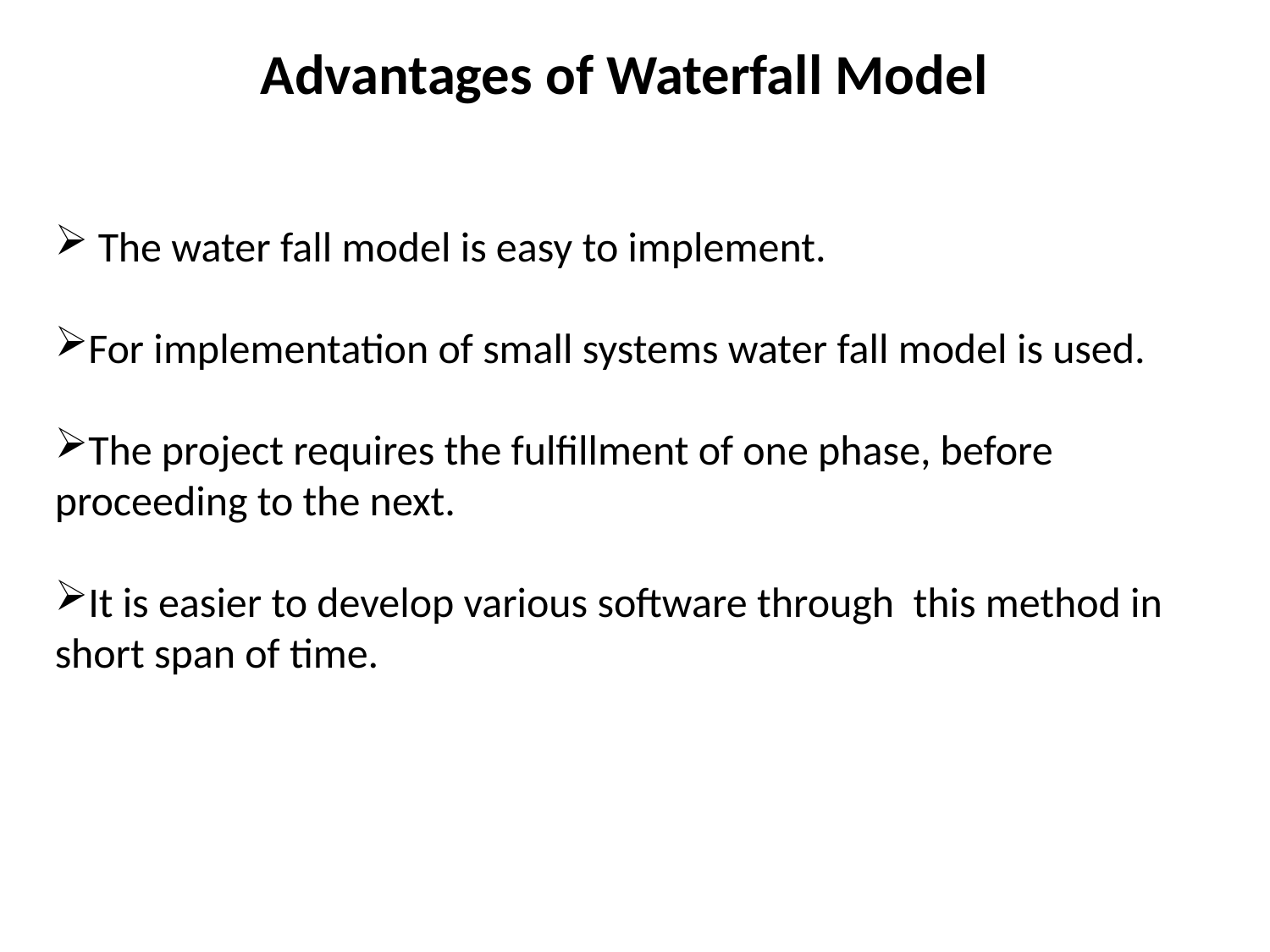

Advantages of Waterfall Model
 The water fall model is easy to implement.

For implementation of small systems water fall model is used.

The project requires the fulfillment of one phase, before proceeding to the next.

It is easier to develop various software through  this method in short span of time.